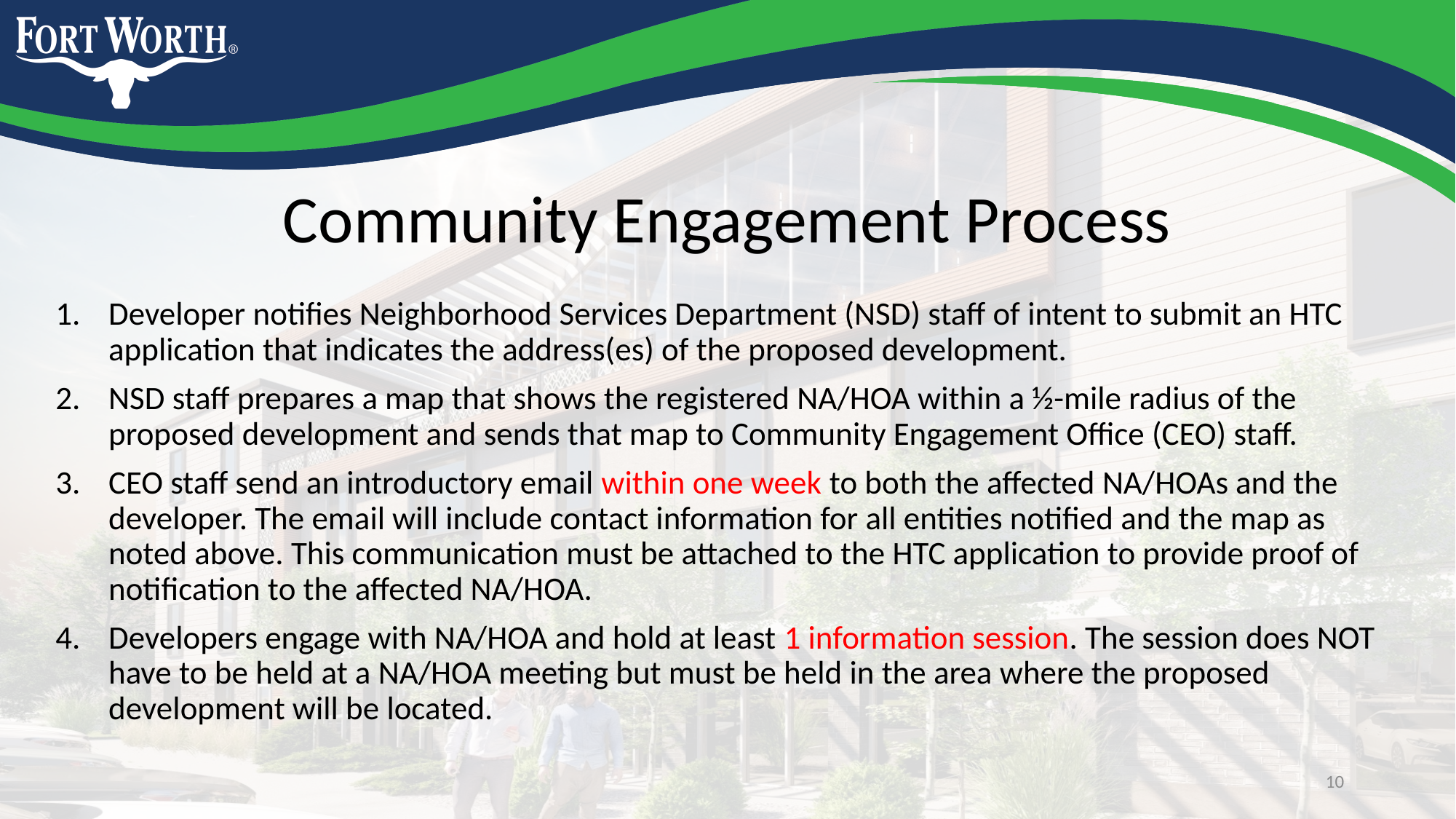

# Community Engagement Process
Developer notifies Neighborhood Services Department (NSD) staff of intent to submit an HTC application that indicates the address(es) of the proposed development.
NSD staff prepares a map that shows the registered NA/HOA within a ½-mile radius of the proposed development and sends that map to Community Engagement Office (CEO) staff.
CEO staff send an introductory email within one week to both the affected NA/HOAs and the developer. The email will include contact information for all entities notified and the map as noted above. This communication must be attached to the HTC application to provide proof of notification to the affected NA/HOA.
Developers engage with NA/HOA and hold at least 1 information session. The session does NOT have to be held at a NA/HOA meeting but must be held in the area where the proposed development will be located.
10